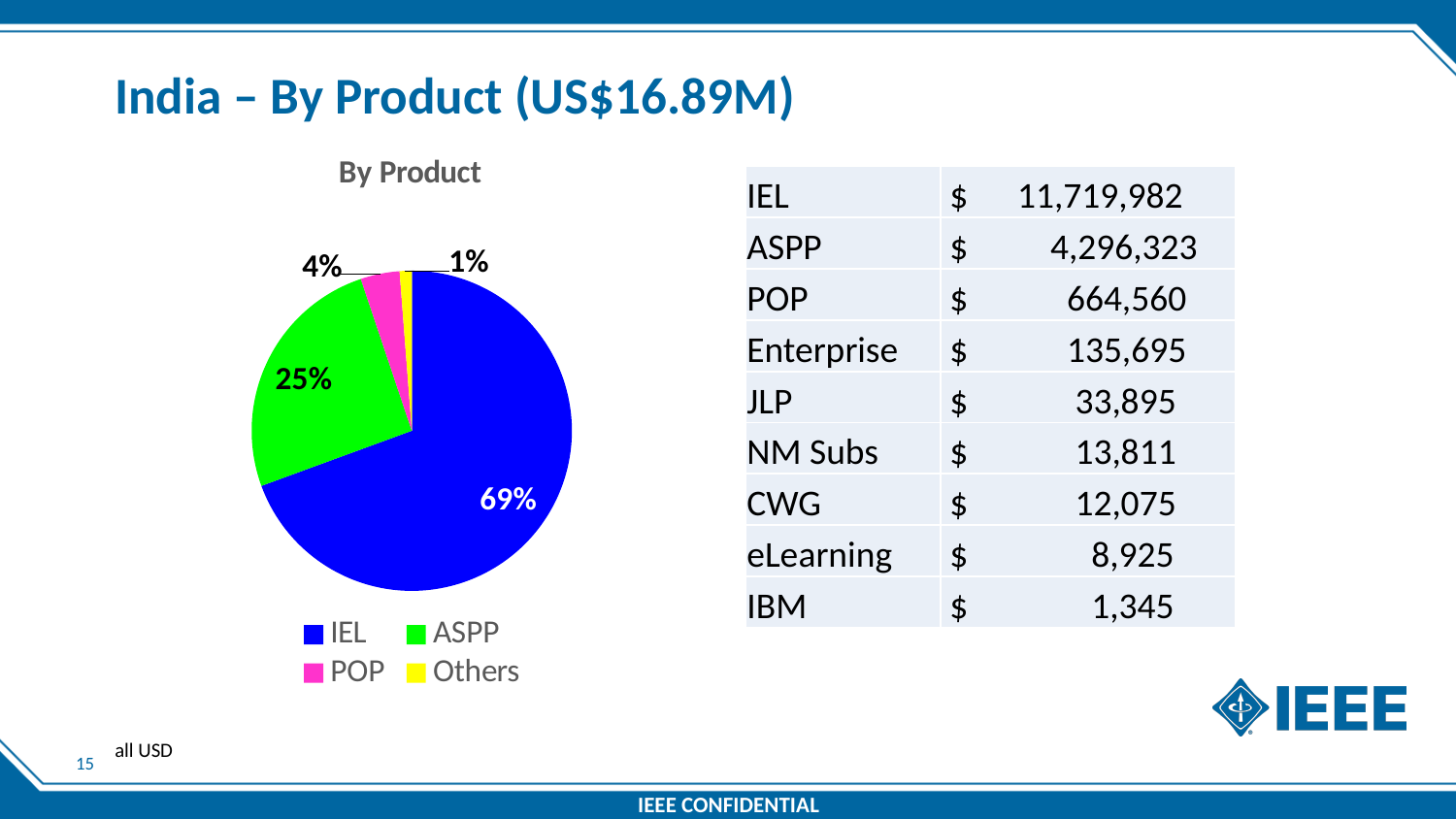

# India – By Product (US$16.89M)

### Chart: By Product

| Category |  |
|---|---|
| IEL | 11719982.0 |
| ASPP | 4296323.0 |
| POP | 664560.0 |
| Others | 205746.0 |
| IEL | $ 11,719,982 |
| --- | --- |
| ASPP | $ 4,296,323 |
| POP | $ 664,560 |
| Enterprise | $ 135,695 |
| JLP | $ 33,895 |
| NM Subs | $ 13,811 |
| CWG | $ 12,075 |
| eLearning | $ 8,925 |
| IBM | $ 1,345 |
all USD
15